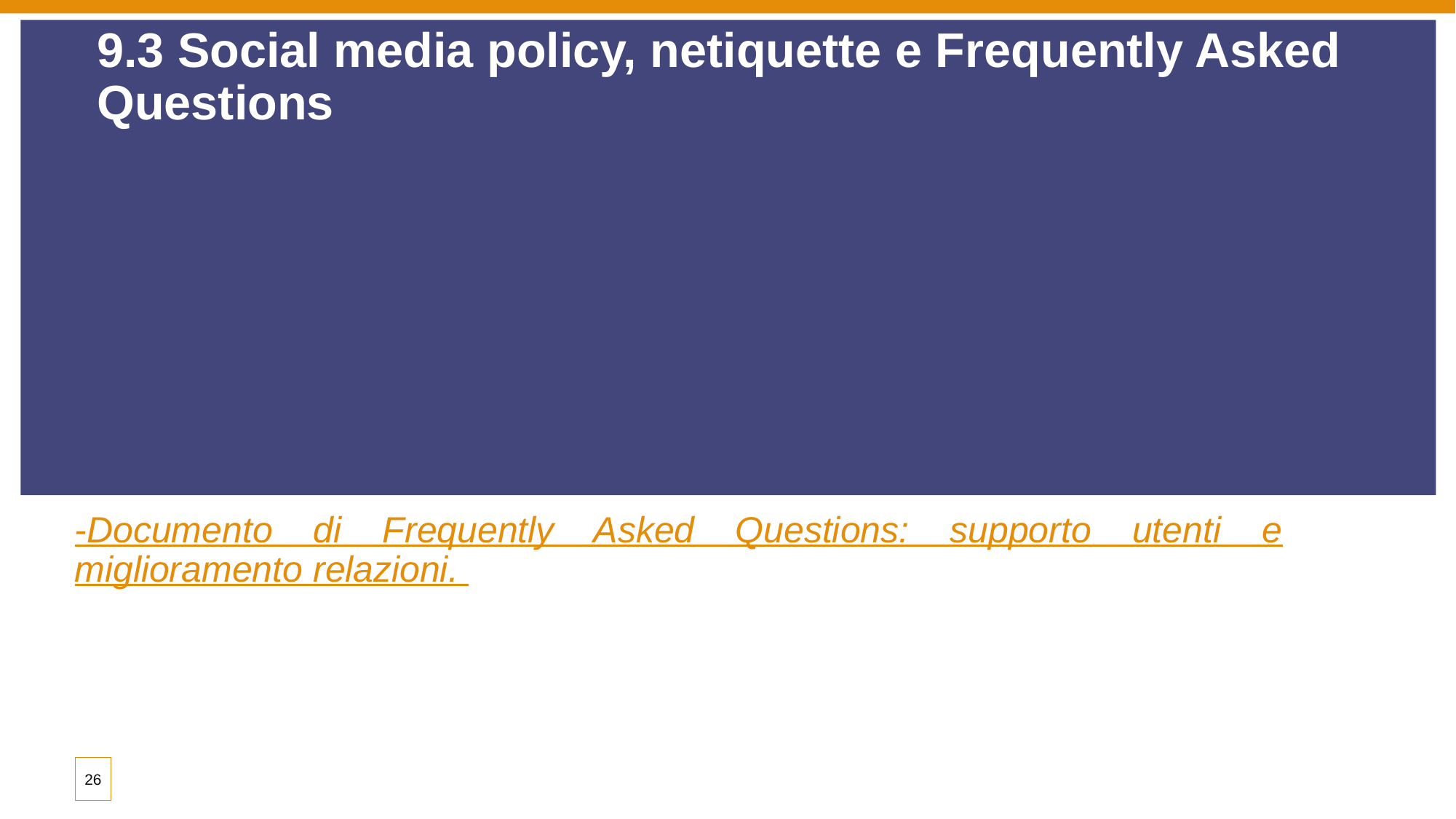

9.3 Social media policy, netiquette e Frequently Asked Questions
 -Social media policy come regole di condotta sulle piattaforme per:
 - Tutela della reputazione del brand,
Regolamentazione di conversazioni e interazioni tra social e pubblico in rete.
-Social media policy interna: dipendenti, clienti, fornitori, collaboratori;
-Social media policy esterna: social media management e netiquette;
-Documento di Frequently Asked Questions: supporto utenti e miglioramento relazioni.

26